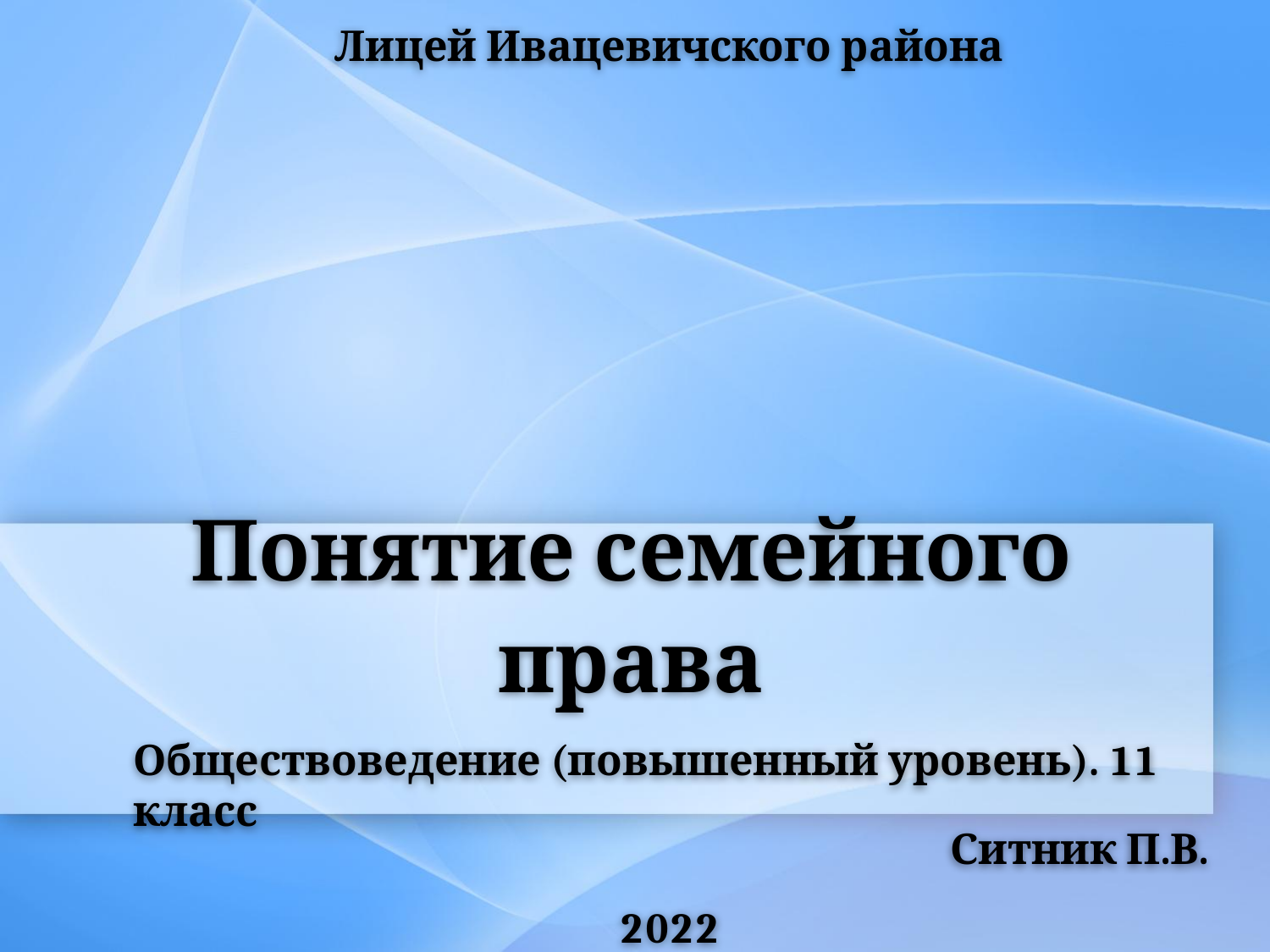

Лицей Ивацевичского района
# Понятие семейного права
Обществоведение (повышенный уровень). 11 класс
Ситник П.В.
2022